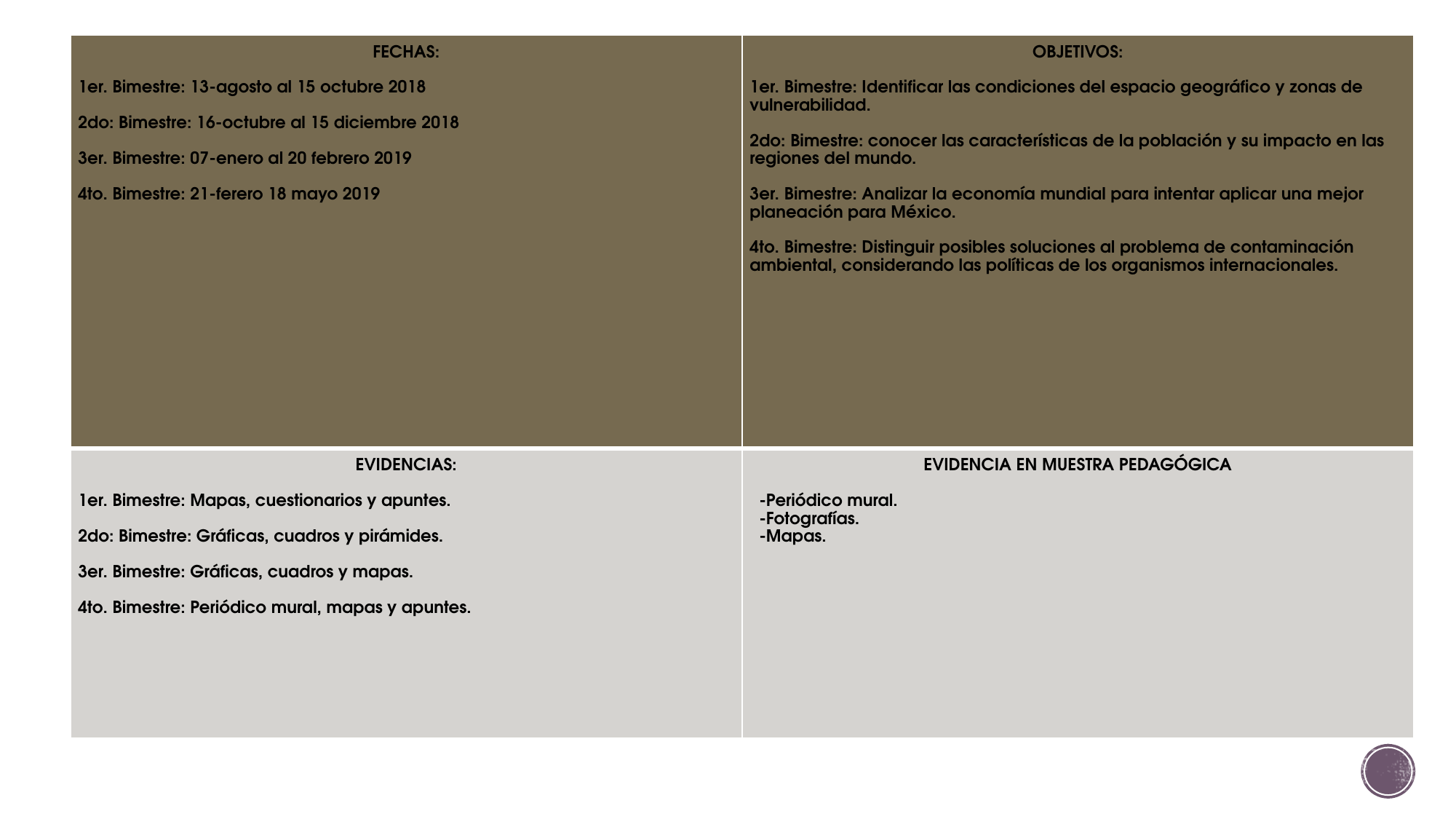

| FECHAS:   1er. Bimestre: 13-agosto al 15 octubre 2018   2do: Bimestre: 16-octubre al 15 diciembre 2018   3er. Bimestre: 07-enero al 20 febrero 2019   4to. Bimestre: 21-ferero 18 mayo 2019 | OBJETIVOS:   1er. Bimestre: Identificar las condiciones del espacio geográfico y zonas de vulnerabilidad.   2do: Bimestre: conocer las características de la población y su impacto en las regiones del mundo.   3er. Bimestre: Analizar la economía mundial para intentar aplicar una mejor planeación para México.   4to. Bimestre: Distinguir posibles soluciones al problema de contaminación ambiental, considerando las políticas de los organismos internacionales. |
| --- | --- |
| EVIDENCIAS:   1er. Bimestre: Mapas, cuestionarios y apuntes.   2do: Bimestre: Gráficas, cuadros y pirámides.   3er. Bimestre: Gráficas, cuadros y mapas.   4to. Bimestre: Periódico mural, mapas y apuntes. | EVIDENCIA EN MUESTRA PEDAGÓGICA   -Periódico mural. -Fotografías. -Mapas. |